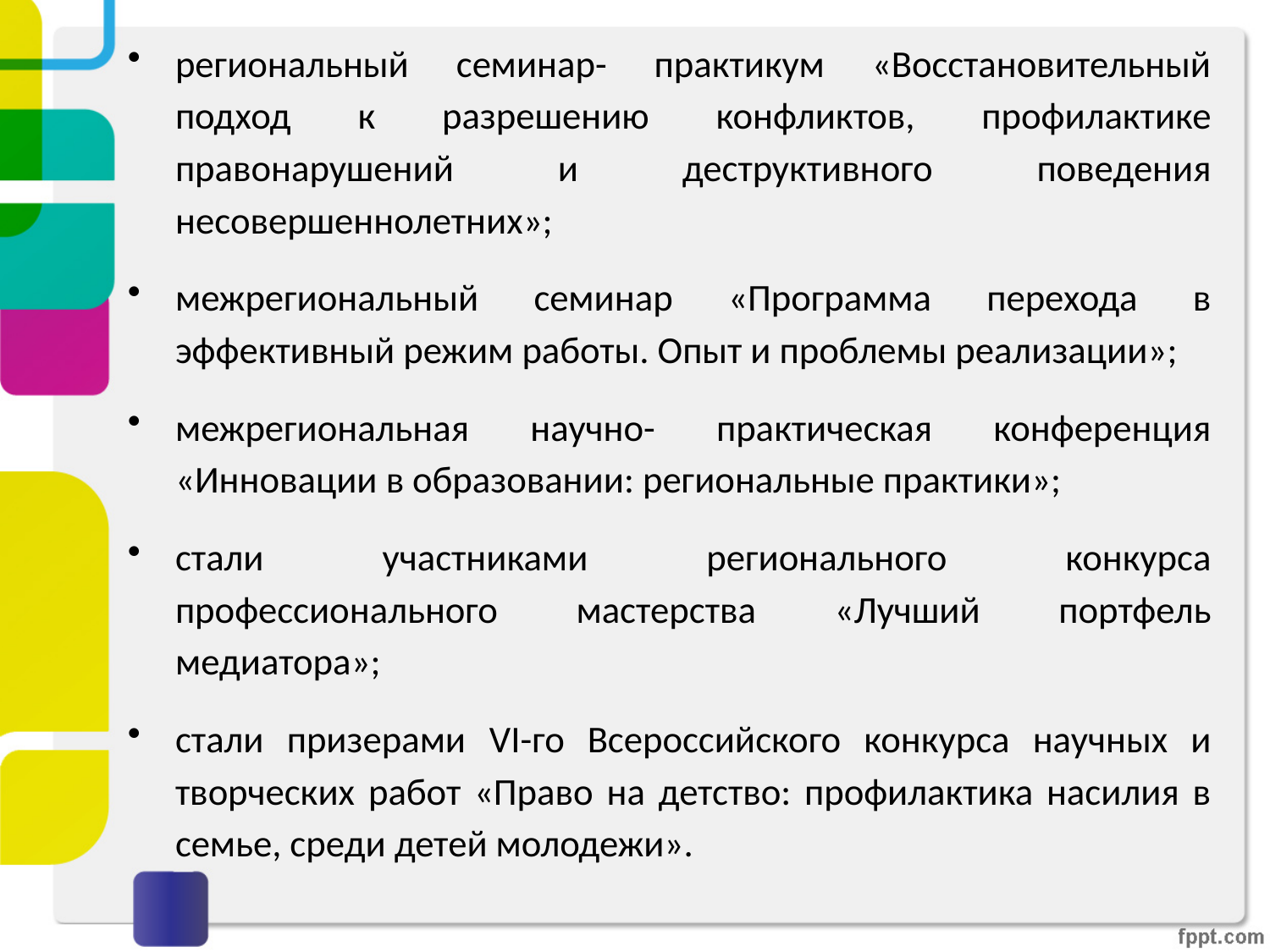

региональный семинар- практикум «Восстановительный подход к разрешению конфликтов, профилактике правонарушений и деструктивного поведения несовершеннолетних»;
межрегиональный семинар «Программа перехода в эффективный режим работы. Опыт и проблемы реализации»;
межрегиональная научно- практическая конференция «Инновации в образовании: региональные практики»;
стали участниками регионального конкурса профессионального мастерства «Лучший портфель медиатора»;
стали призерами VI-го Всероссийского конкурса научных и творческих работ «Право на детство: профилактика насилия в семье, среди детей молодежи».